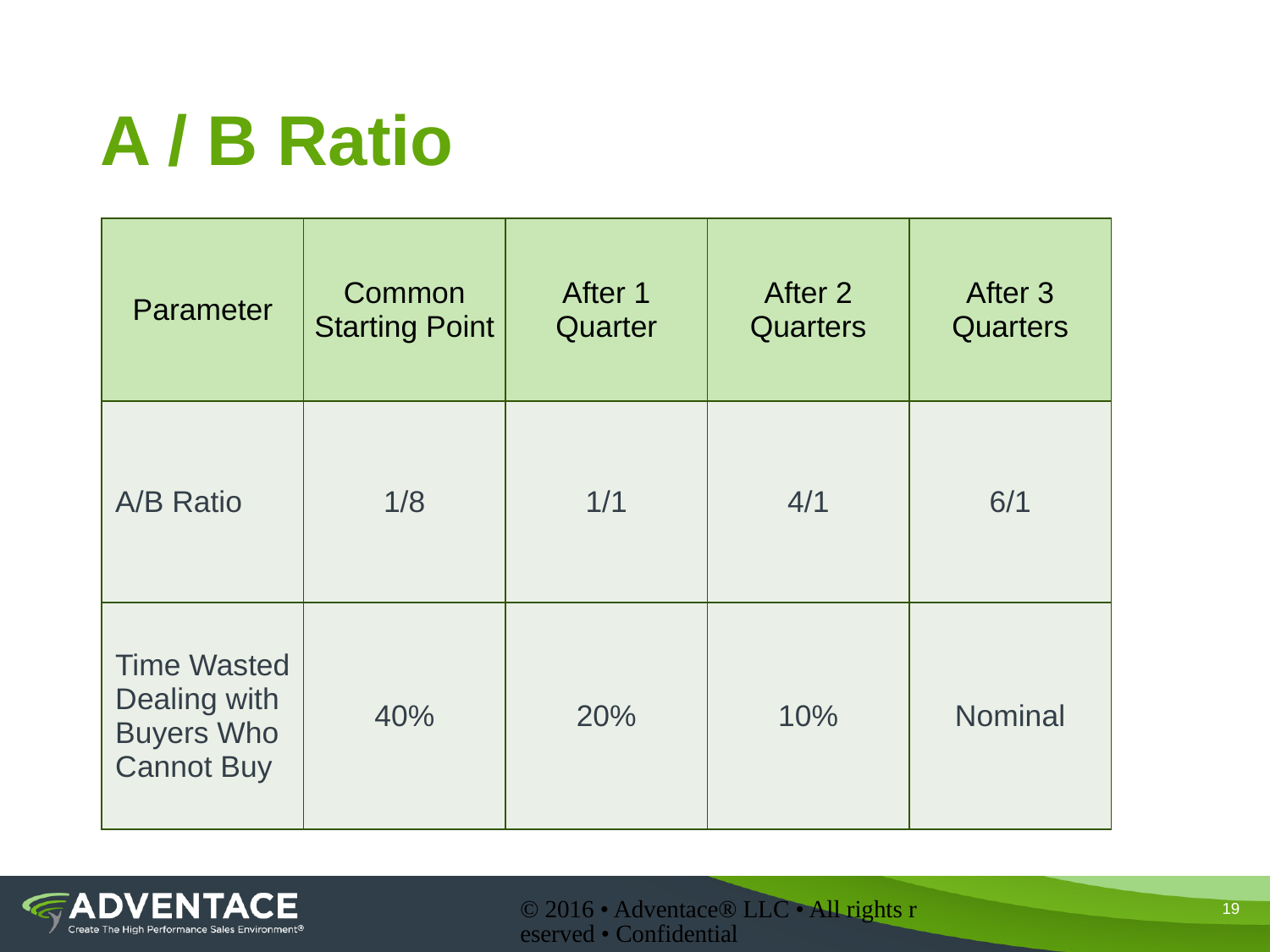

# A / B Ratio
| Parameter | Common Starting Point | After 1 Quarter | After 2 Quarters | After 3 Quarters |
| --- | --- | --- | --- | --- |
| A/B Ratio | 1/8 | 1/1 | 4/1 | 6/1 |
| Time Wasted Dealing with Buyers Who Cannot Buy | 40% | 20% | 10% | Nominal |
© 2016 • Adventace® LLC • All rights reserved • Confidential
19